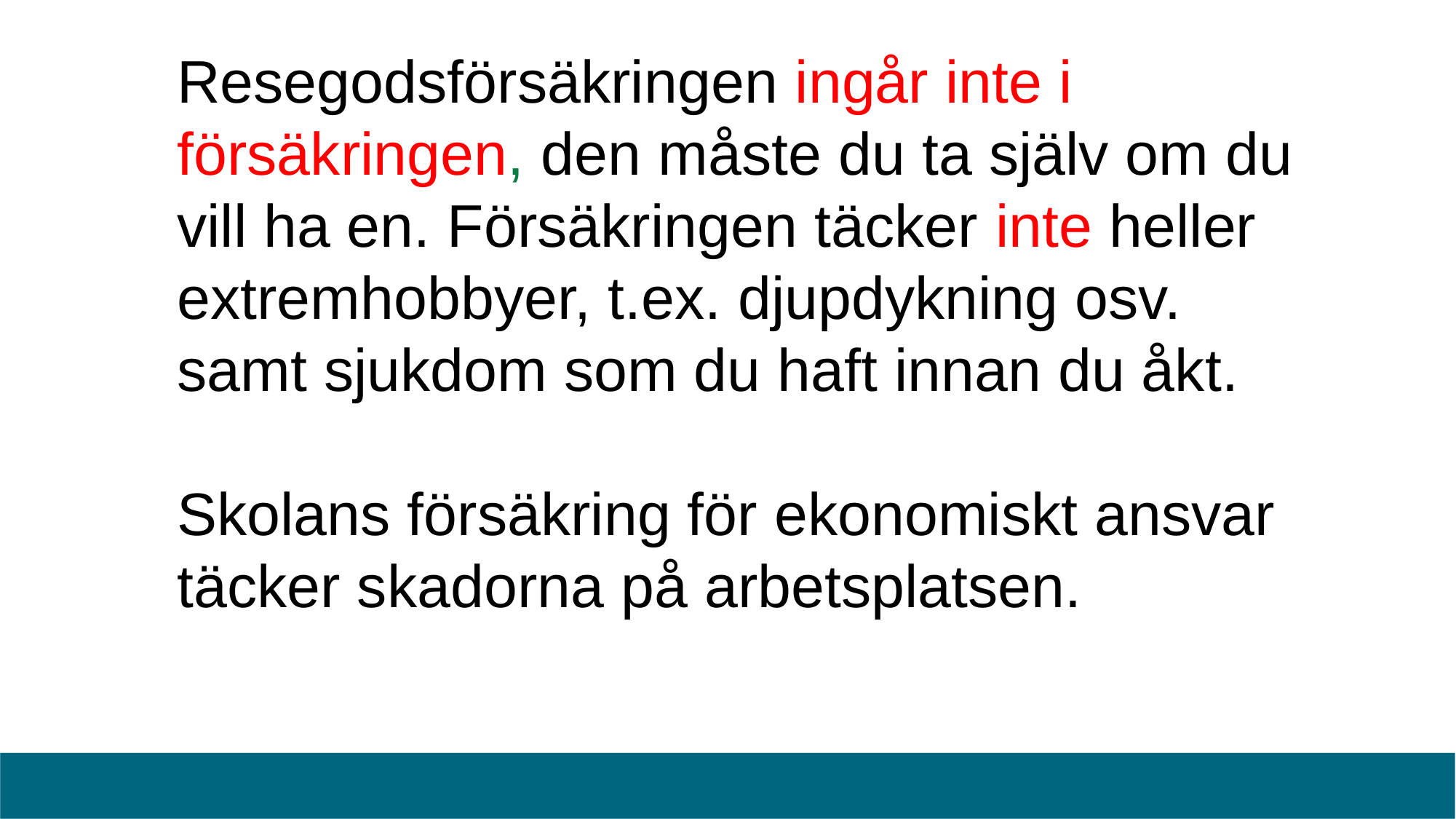

# Resegodsförsäkringen ingår inte i försäkringen, den måste du ta själv om du vill ha en. Försäkringen täcker inte heller extremhobbyer, t.ex. djupdykning osv. samt sjukdom som du haft innan du åkt. Skolans försäkring för ekonomiskt ansvar täcker skadorna på arbetsplatsen.